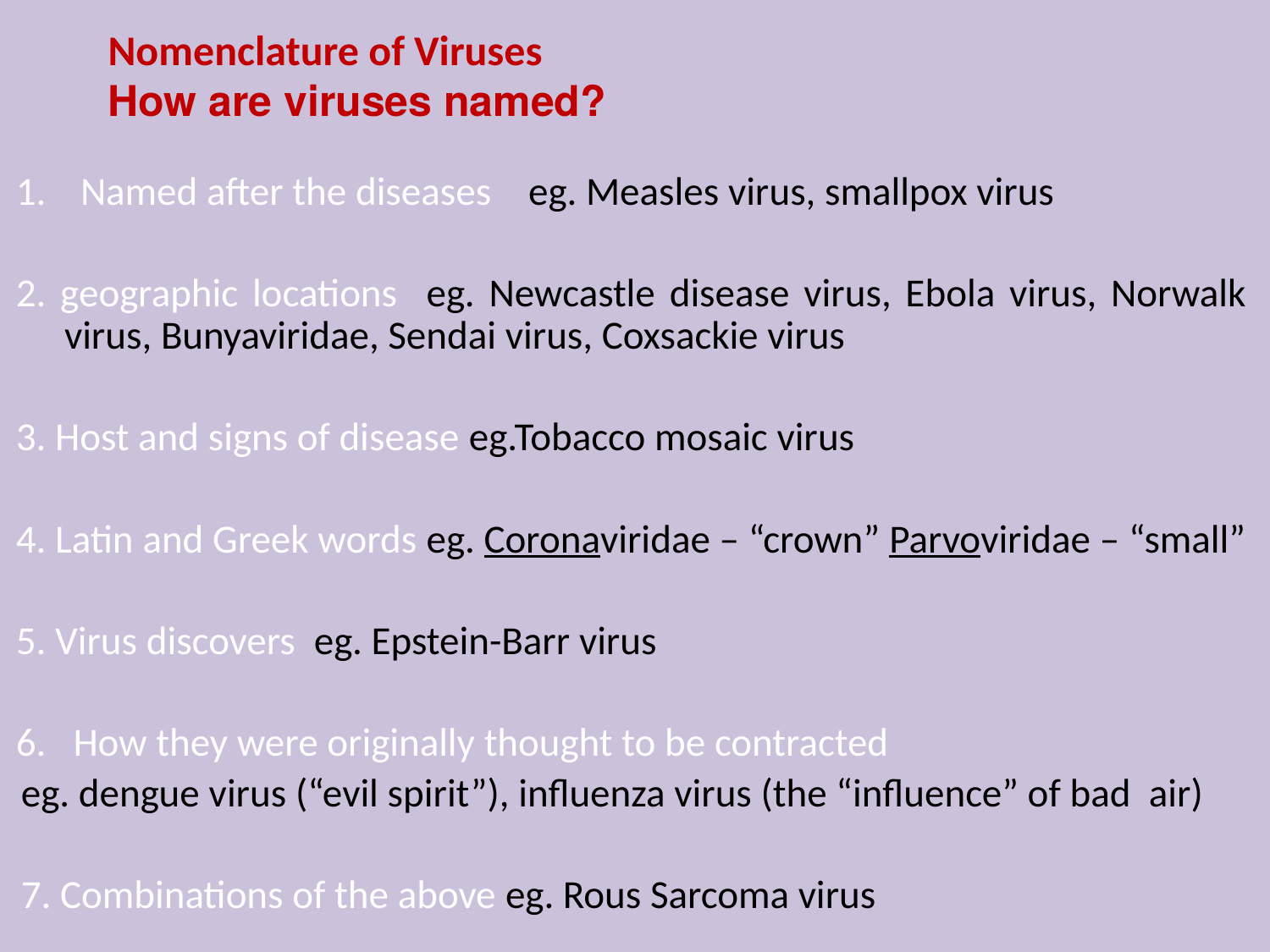

# Nomenclature of Viruses How are viruses named?
Named after the diseases    eg. Measles virus, smallpox virus

2. geographic locations  eg. Newcastle disease virus, Ebola virus, Norwalk virus, Bunyaviridae, Sendai virus, Coxsackie virus

3. Host and signs of disease eg.Tobacco mosaic virus

4. Latin and Greek words eg. Coronaviridae – “crown” Parvoviridae – “small”

5. Virus discovers  eg. Epstein-Barr virus

6.   How they were originally thought to be contracted
eg. dengue virus (“evil spirit”), influenza virus (the “influence” of bad  air)

7. Combinations of the above eg. Rous Sarcoma virus